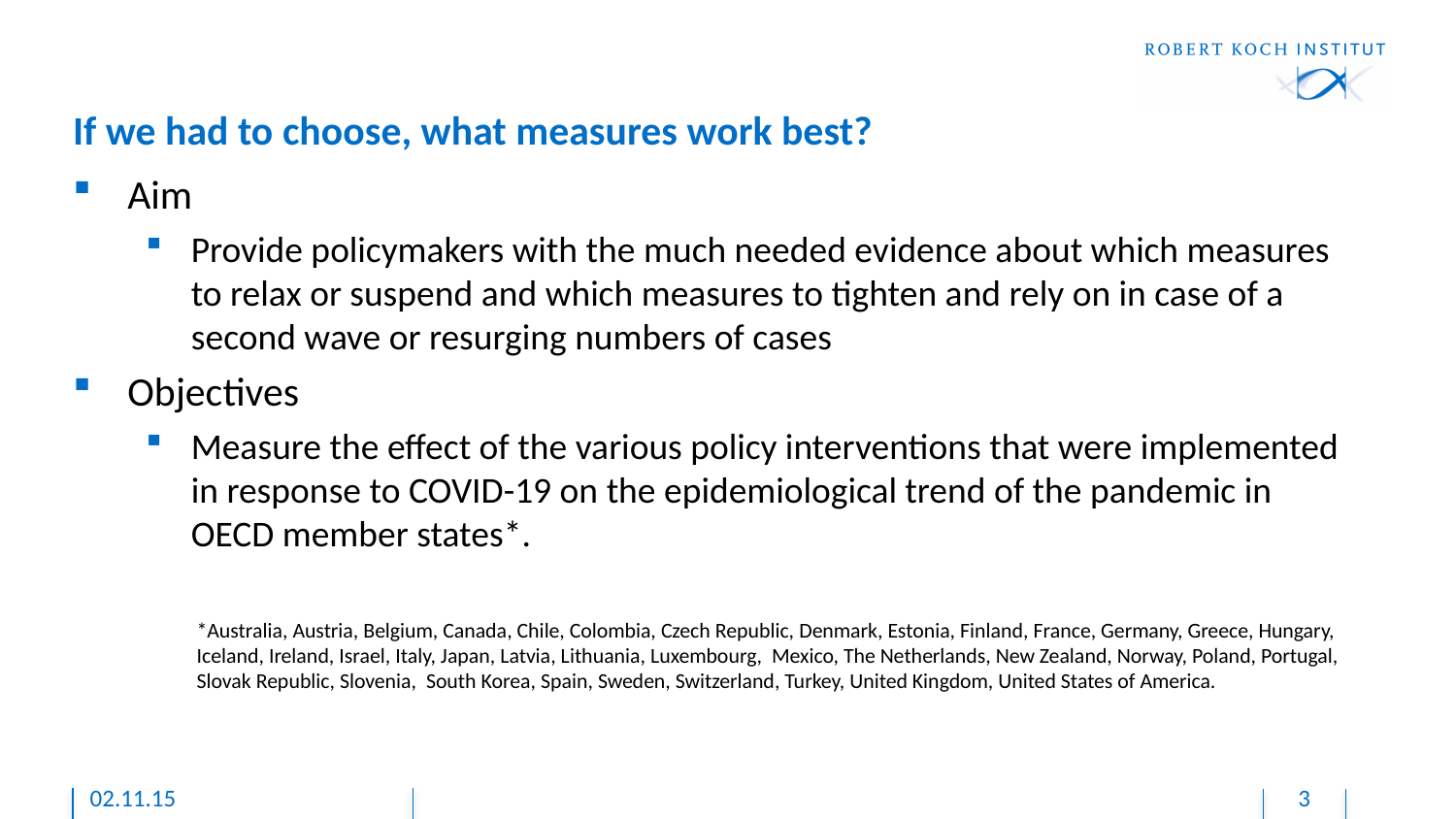

# If we had to choose, what measures work best?
Aim
Provide policymakers with the much needed evidence about which measures to relax or suspend and which measures to tighten and rely on in case of a second wave or resurging numbers of cases
Objectives
Measure the effect of the various policy interventions that were implemented in response to COVID-19 on the epidemiological trend of the pandemic in OECD member states*.

*Australia, Austria, Belgium, Canada, Chile, Colombia, Czech Republic, Denmark, Estonia, Finland, France, Germany, Greece, Hungary, Iceland, Ireland, Israel, Italy, Japan, Latvia, Lithuania, Luxembourg,  Mexico, The Netherlands, New Zealand, Norway, Poland, Portugal, Slovak Republic, Slovenia,  South Korea, Spain, Sweden, Switzerland, Turkey, United Kingdom, United States of America.

02.11.15
3